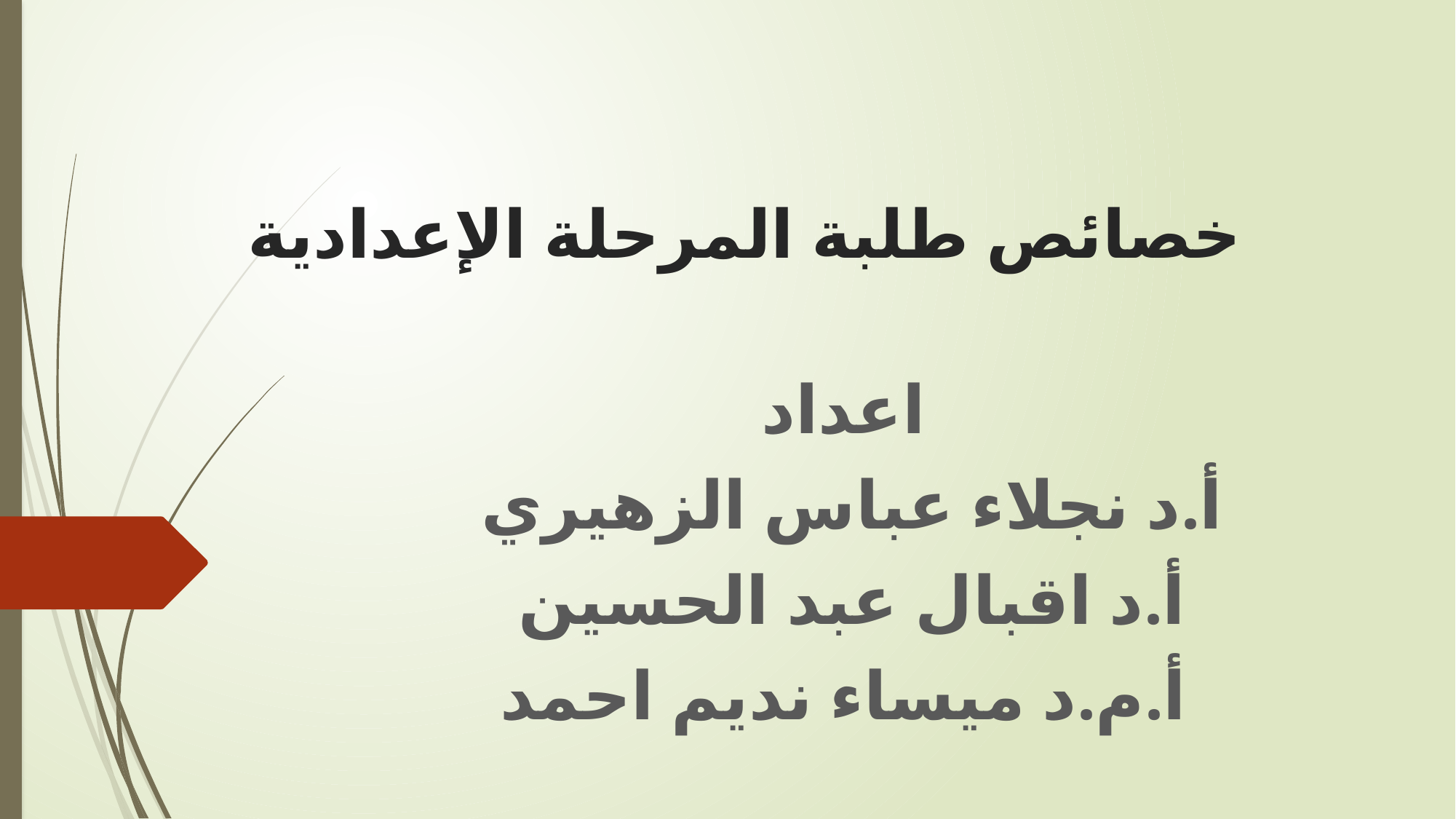

# خصائص طلبة المرحلة الإعدادية
اعداد
أ.د نجلاء عباس الزهيري
أ.د اقبال عبد الحسين
أ.م.د ميساء نديم احمد